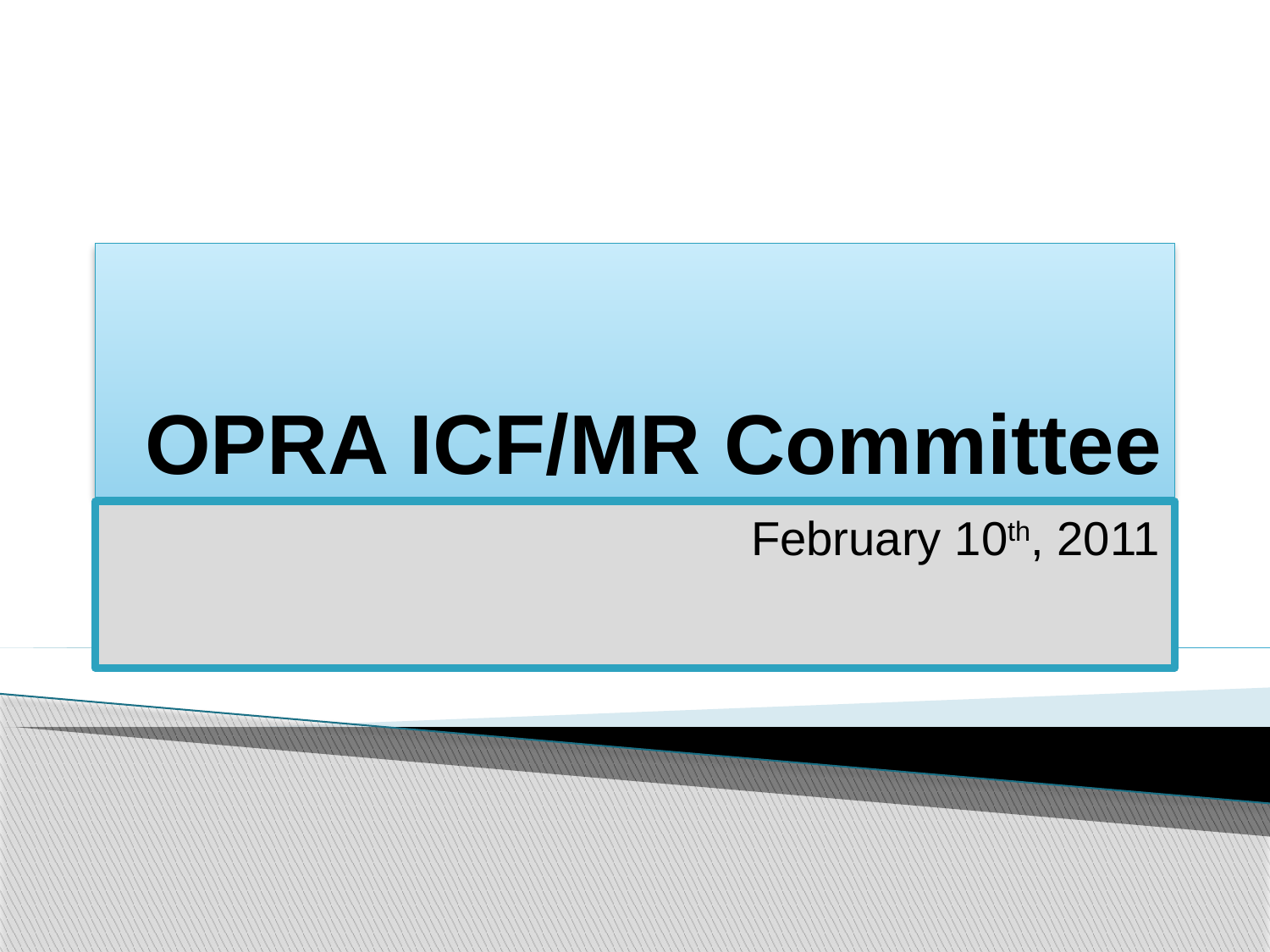

# OPRA ICF/MR Committee
February 10th, 2011